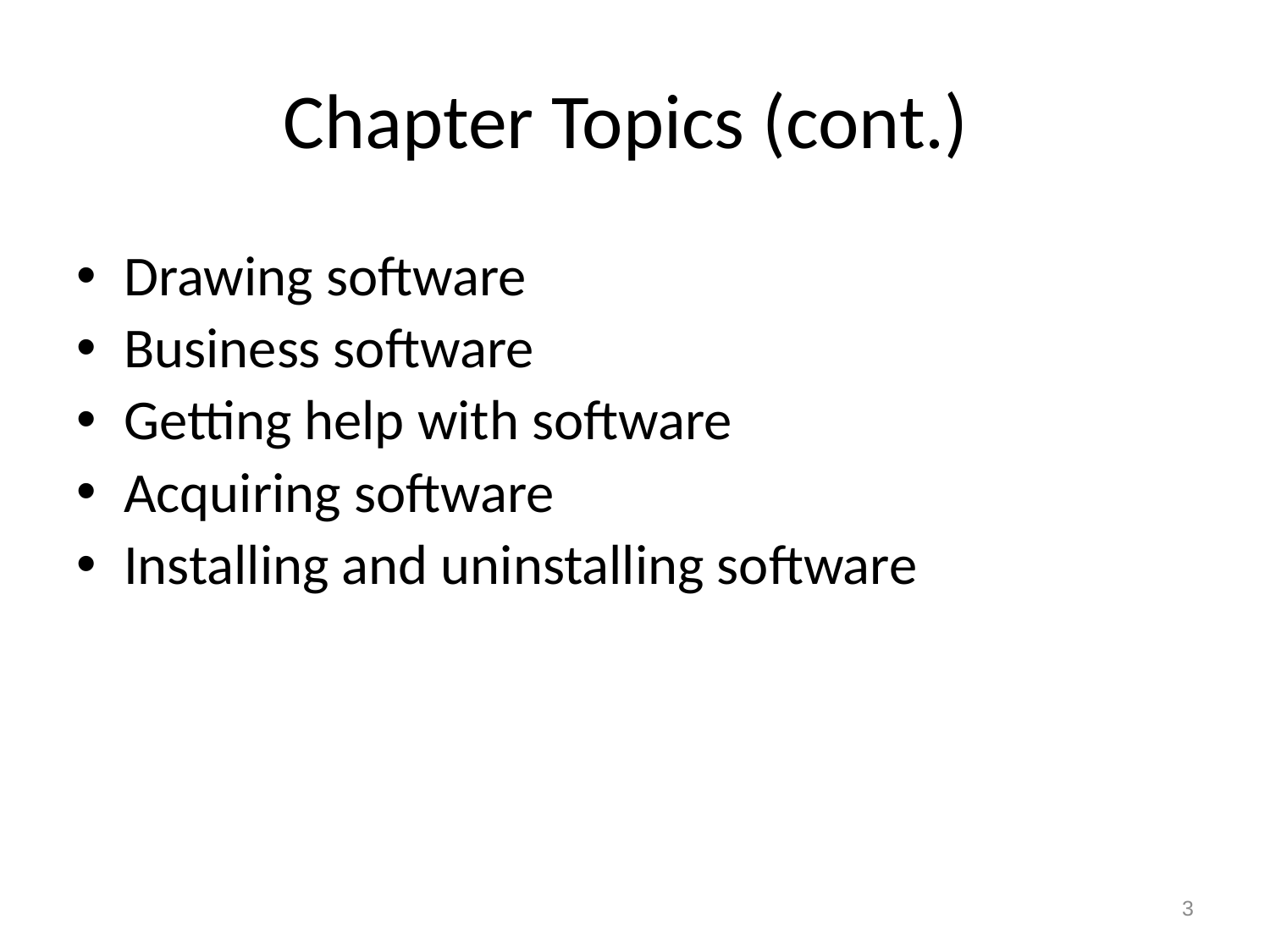

# Chapter Topics (cont.)
Drawing software
Business software
Getting help with software
Acquiring software
Installing and uninstalling software
3